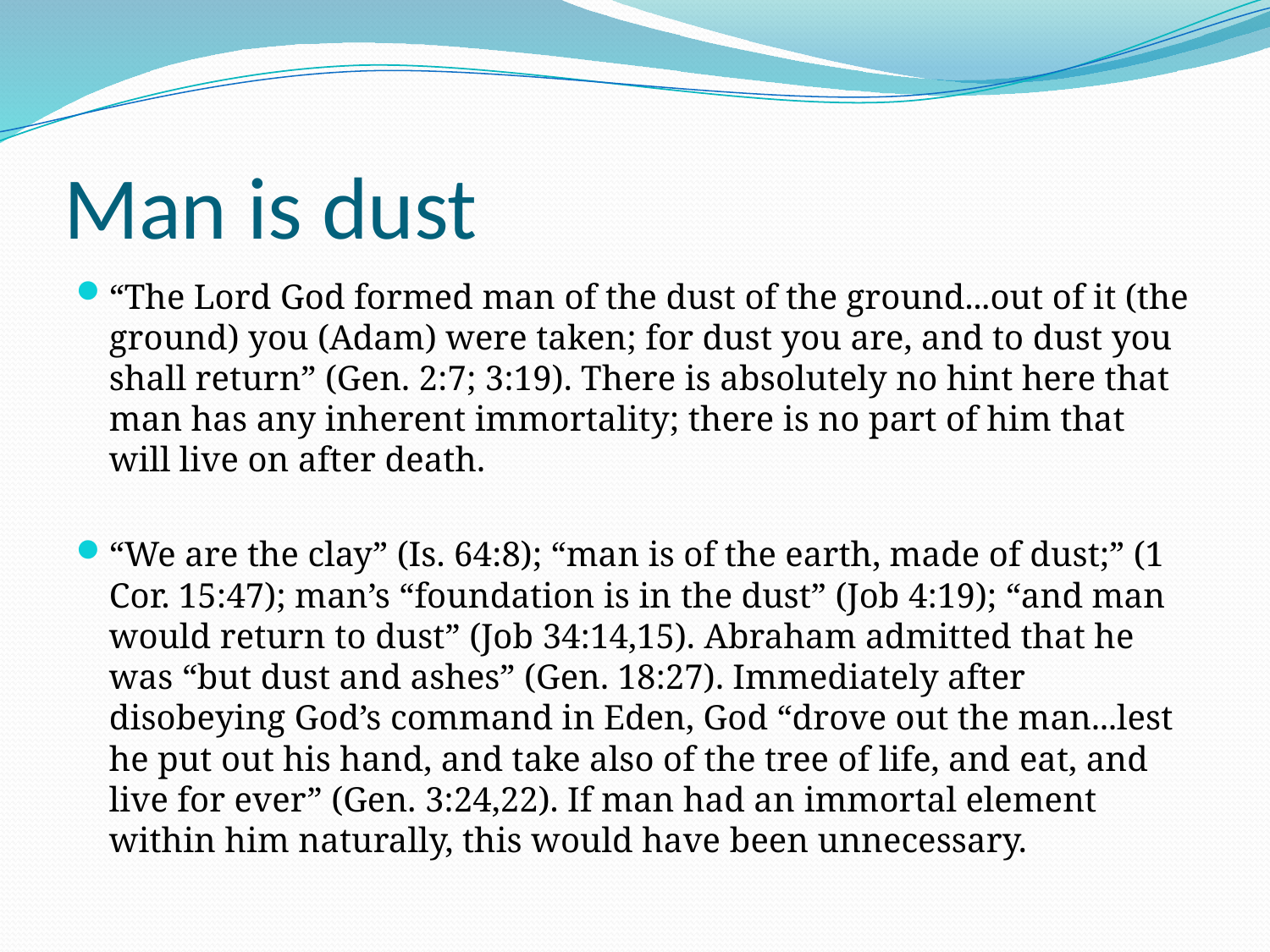

# Man is dust
“The Lord God formed man of the dust of the ground...out of it (the ground) you (Adam) were taken; for dust you are, and to dust you shall return” (Gen. 2:7; 3:19). There is absolutely no hint here that man has any inherent immortality; there is no part of him that will live on after death.

“We are the clay” (Is. 64:8); “man is of the earth, made of dust;” (1 Cor. 15:47); man’s “foundation is in the dust” (Job 4:19); “and man would return to dust” (Job 34:14,15). Abraham admitted that he was “but dust and ashes” (Gen. 18:27). Immediately after disobeying God’s command in Eden, God “drove out the man...lest he put out his hand, and take also of the tree of life, and eat, and live for ever” (Gen. 3:24,22). If man had an immortal element within him naturally, this would have been unnecessary.